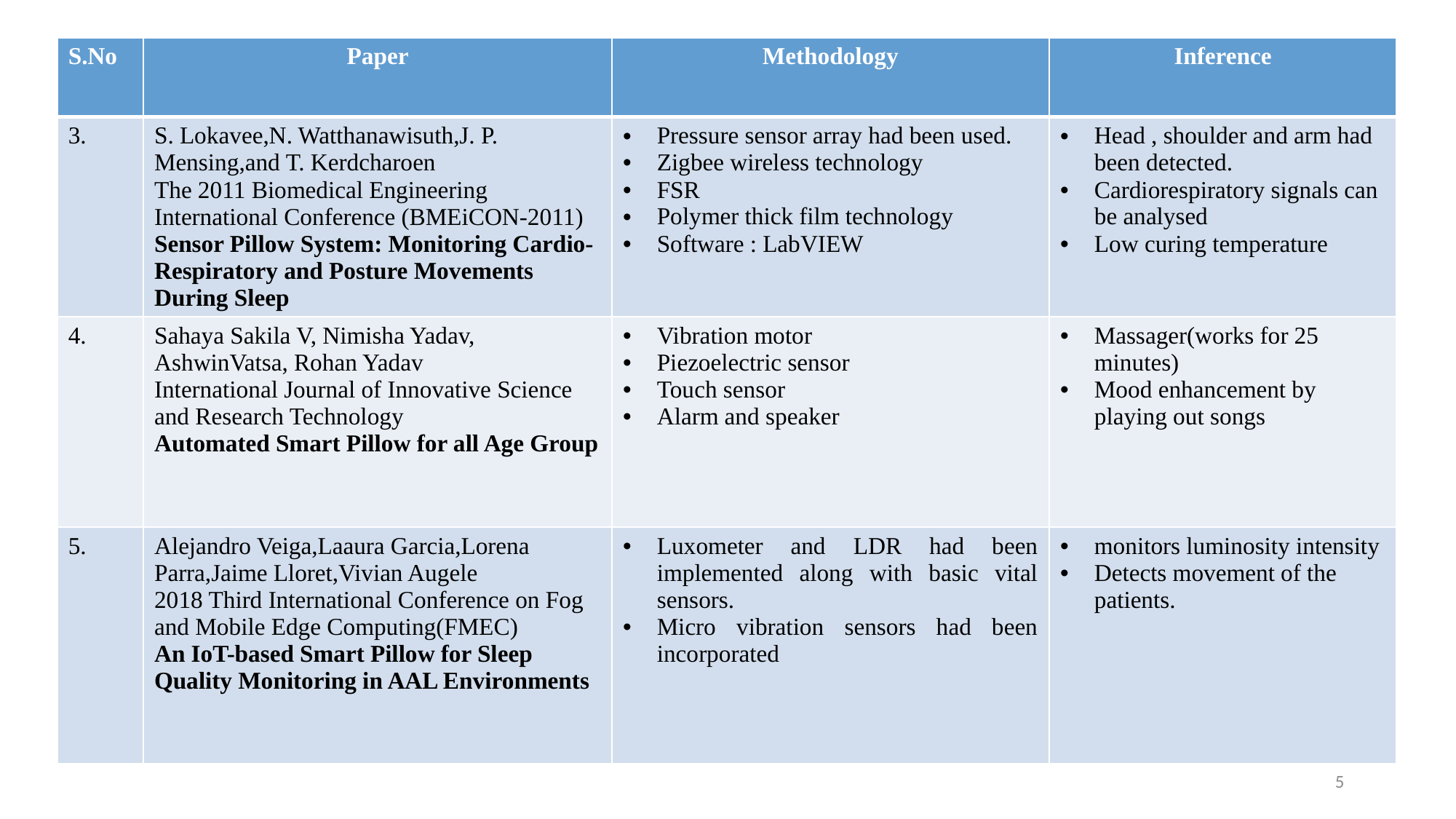

| S.No | Paper | Methodology | Inference |
| --- | --- | --- | --- |
| 3. | S. Lokavee,N. Watthanawisuth,J. P. Mensing,and T. Kerdcharoen The 2011 Biomedical Engineering International Conference (BMEiCON-2011) Sensor Pillow System: Monitoring Cardio- Respiratory and Posture Movements During Sleep | Pressure sensor array had been used. Zigbee wireless technology FSR Polymer thick film technology Software : LabVIEW | Head , shoulder and arm had been detected. Cardiorespiratory signals can be analysed Low curing temperature |
| 4. | Sahaya Sakila V, Nimisha Yadav, AshwinVatsa, Rohan Yadav International Journal of Innovative Science and Research Technology Automated Smart Pillow for all Age Group | Vibration motor Piezoelectric sensor Touch sensor Alarm and speaker | Massager(works for 25 minutes) Mood enhancement by playing out songs |
| 5. | Alejandro Veiga,Laaura Garcia,Lorena Parra,Jaime Lloret,Vivian Augele 2018 Third International Conference on Fog and Mobile Edge Computing(FMEC) An IoT-based Smart Pillow for Sleep Quality Monitoring in AAL Environments | Luxometer and LDR had been implemented along with basic vital sensors. Micro vibration sensors had been incorporated | monitors luminosity intensity Detects movement of the patients. |
#

5